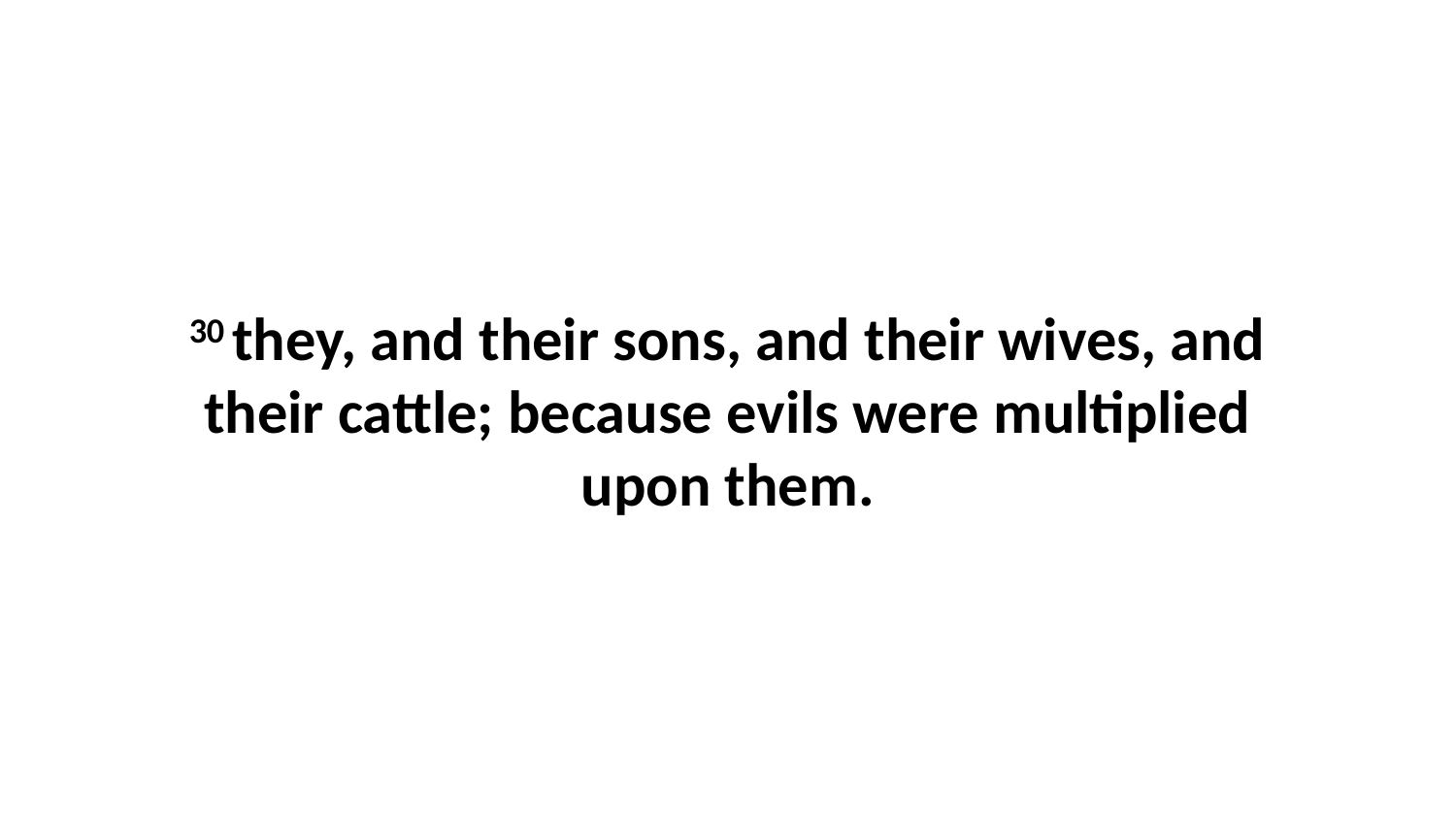

30 they, and their sons, and their wives, and their cattle; because evils were multiplied upon them.